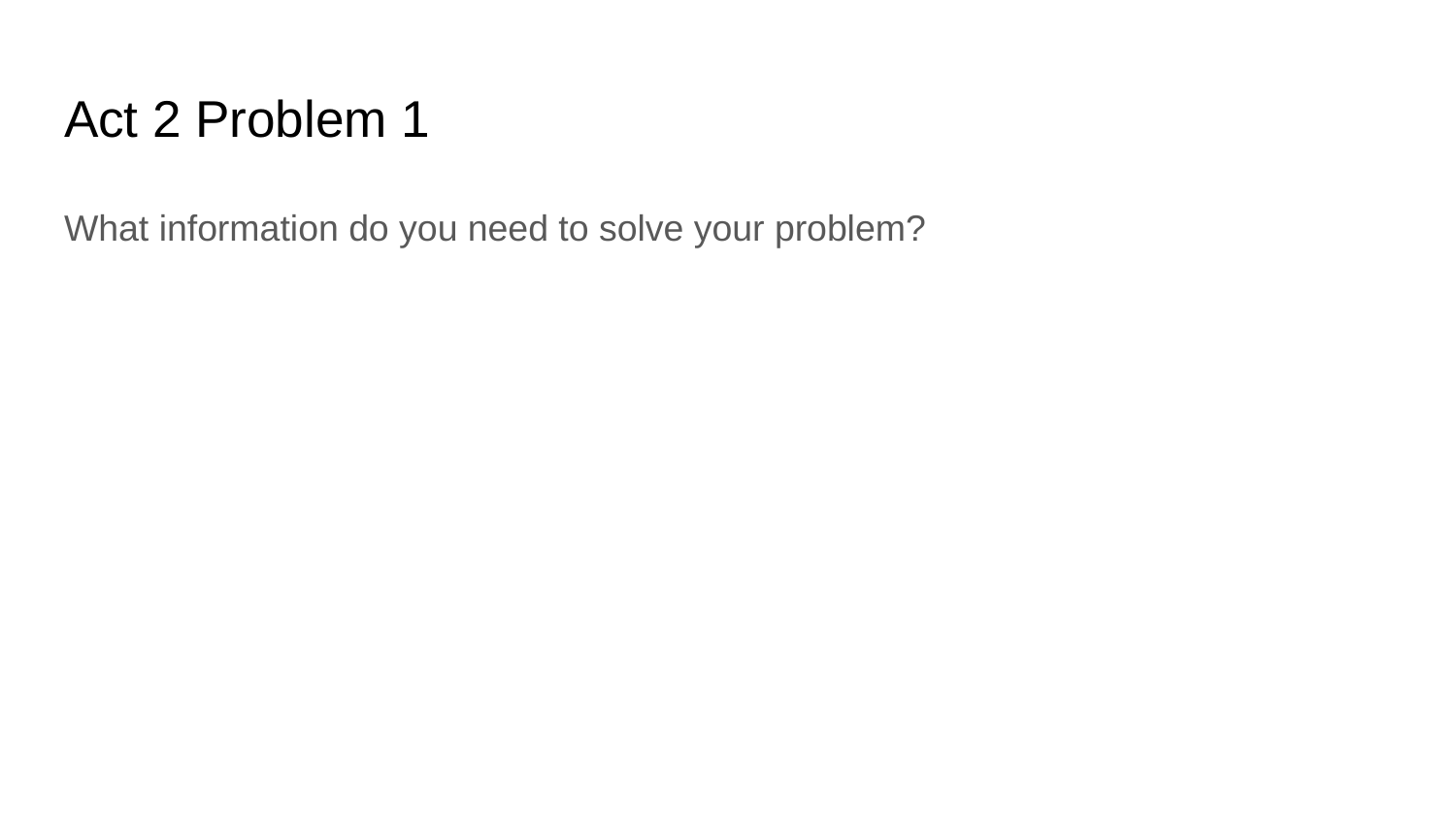

# Act 2 Problem 1
What information do you need to solve your problem?